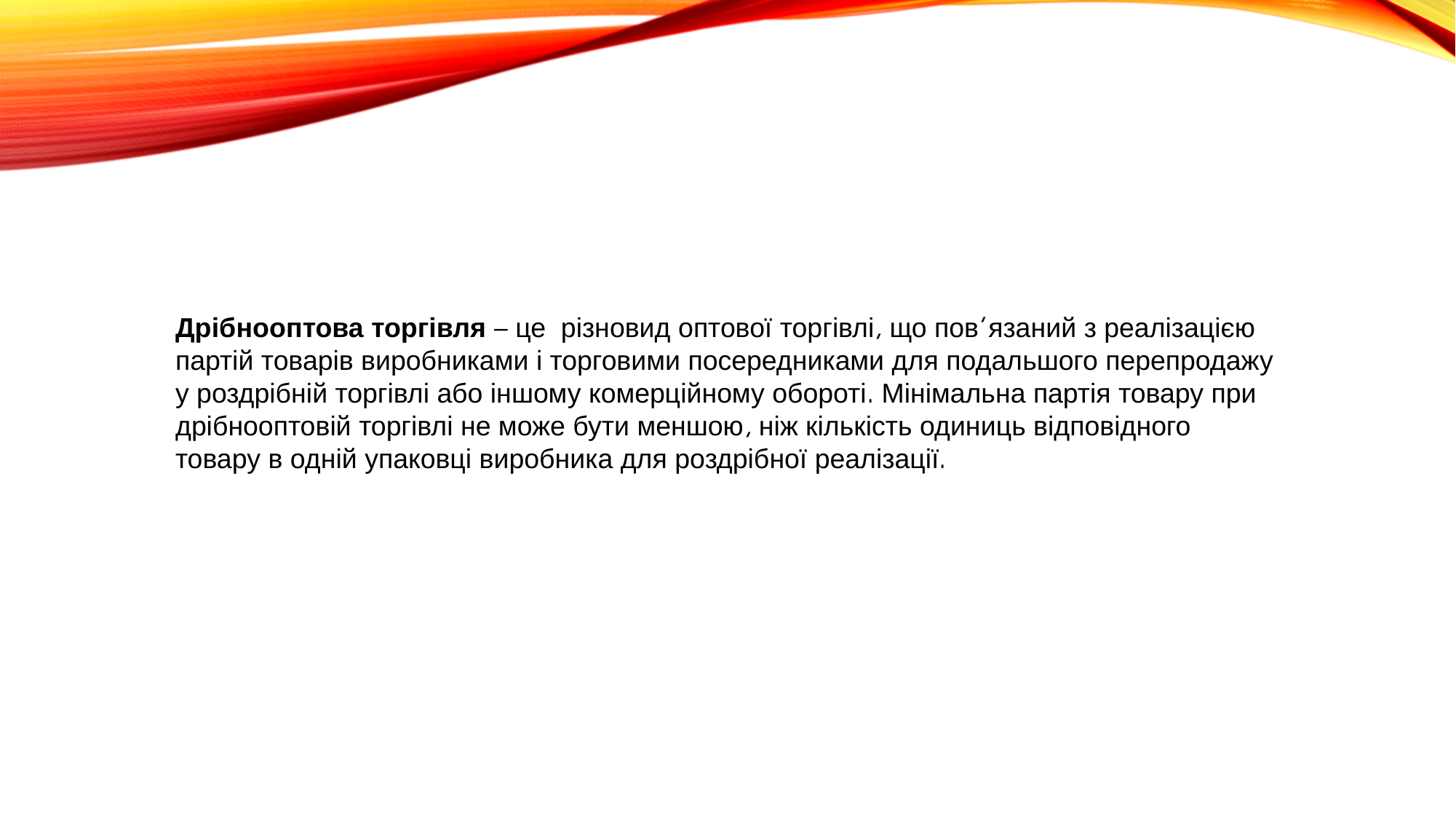

Дрібнооптова торгівля – це  різновид оптової торгівлі, що пов’язаний з реалізацією партій товарів виробниками і торговими посередниками для подальшого перепродажу у роздрібній торгівлі або іншому комерційному обороті. Мінімальна партія товару при дрібнооптовій торгівлі не може бути меншою, ніж кількість одиниць відповідного товару в одній упаковці виробника для роздрібної реалізації.